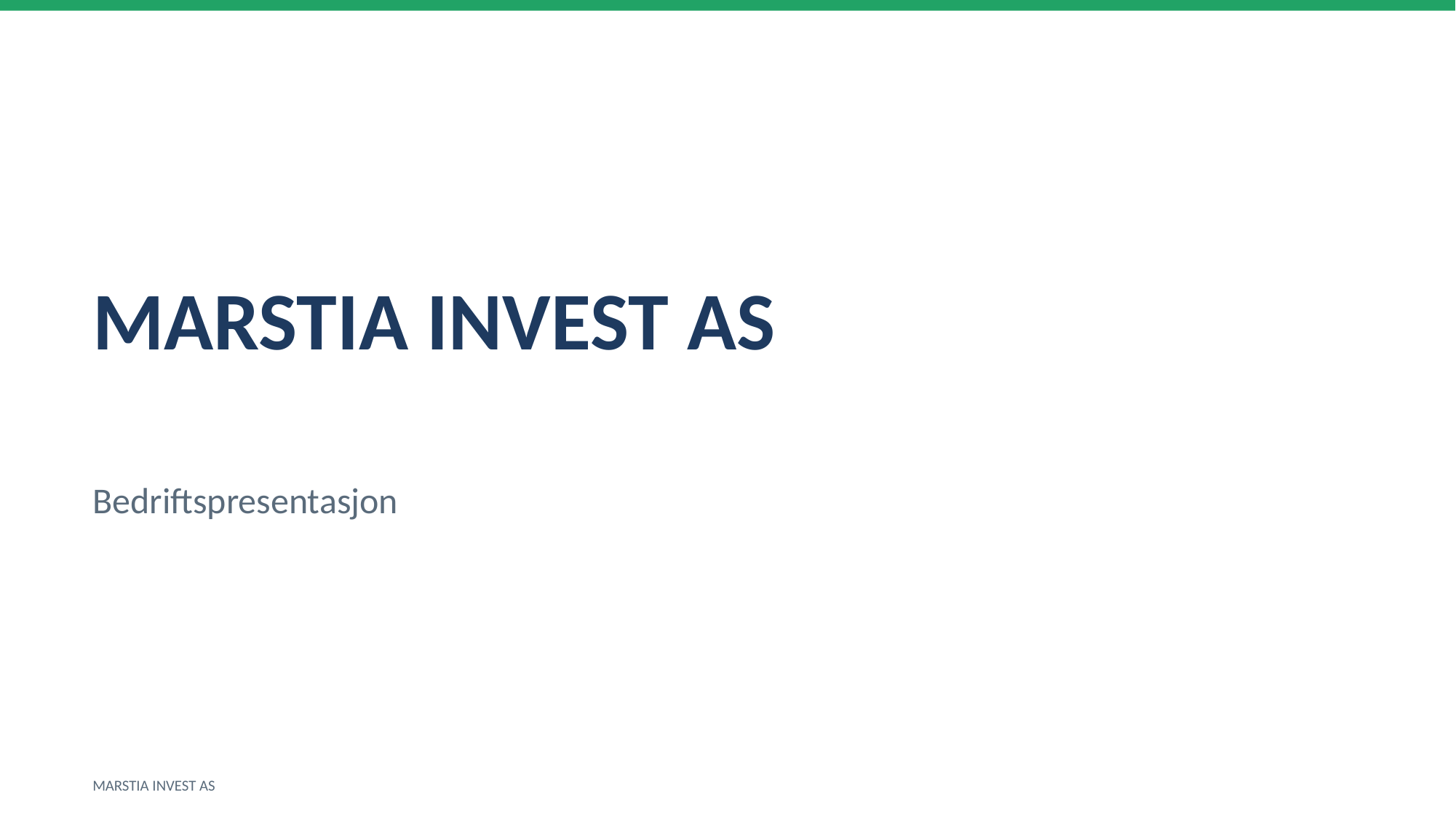

MARSTIA INVEST AS
Bedriftspresentasjon
MARSTIA INVEST AS